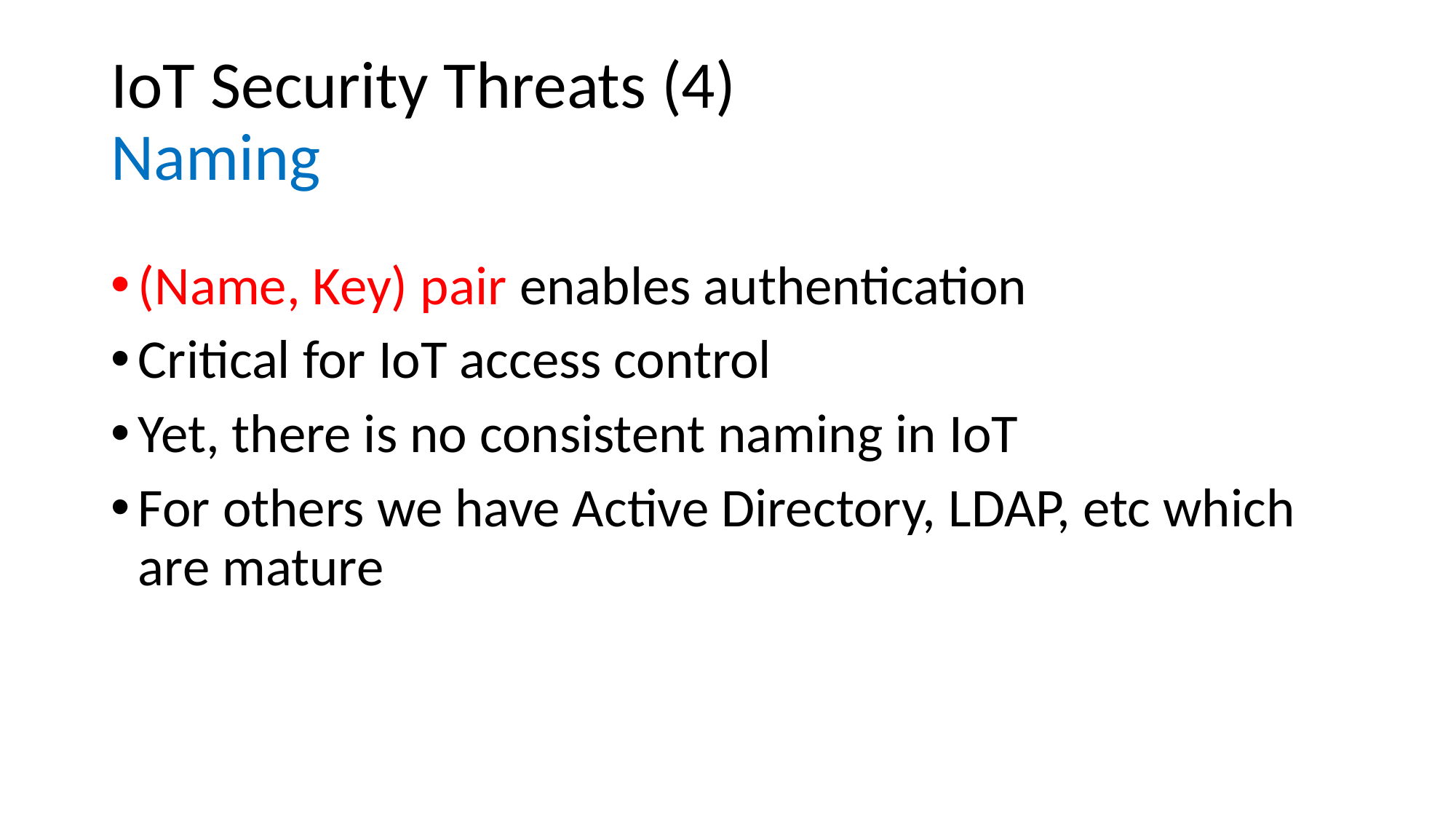

# IoT Security Threats (4) Naming

(Name, Key) pair enables authentication
Critical for IoT access control
Yet, there is no consistent naming in IoT
For others we have Active Directory, LDAP, etc which are mature